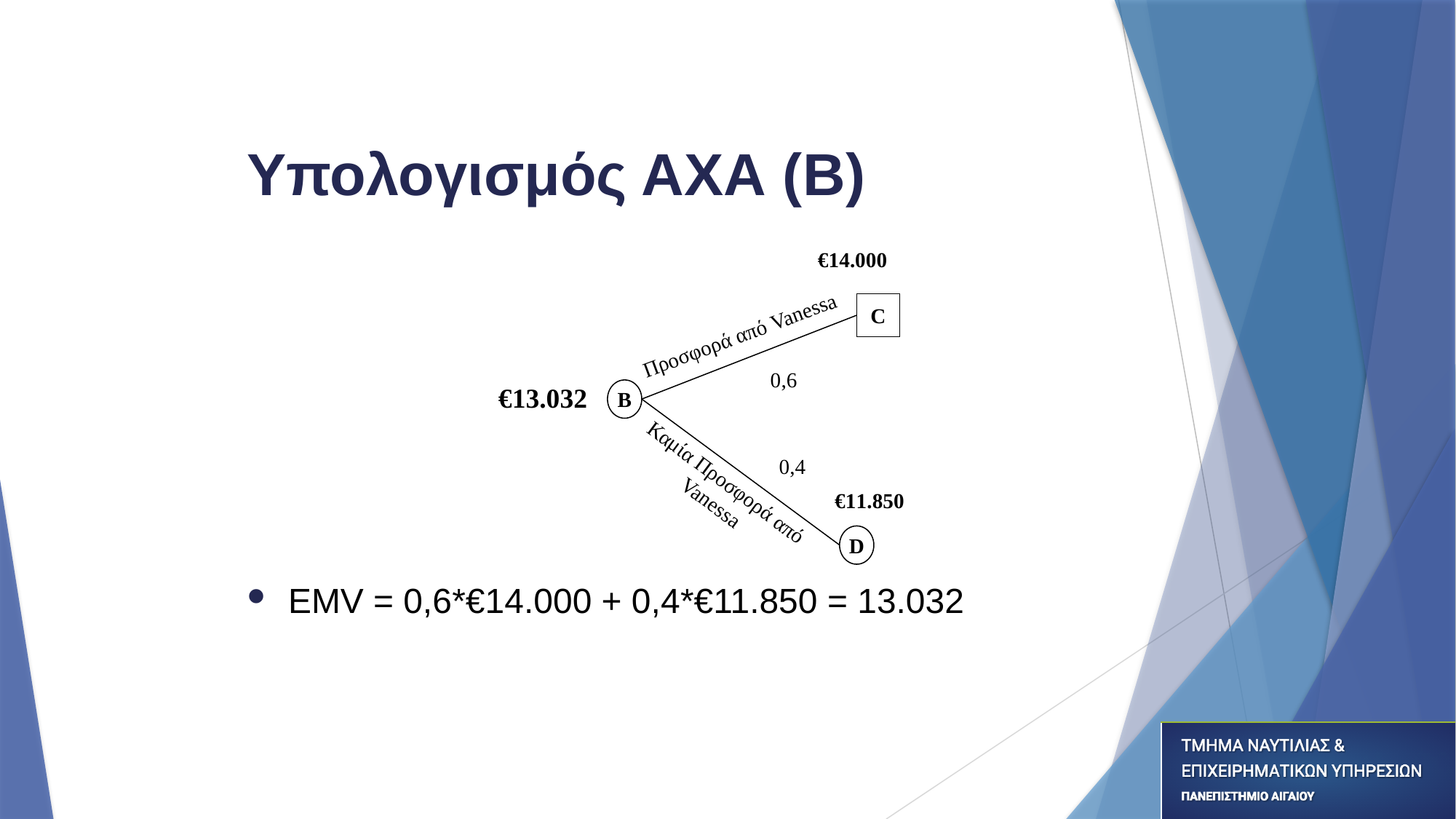

Υπολογισμός ΑΧΑ (B)
€14.000
C
Προσφορά από Vanessa
0,6
€13.032
Β
0,4
Καμία Προσφορά από
Vanessa
€11.850
D
EMV = 0,6*€14.000 + 0,4*€11.850 = 13.032